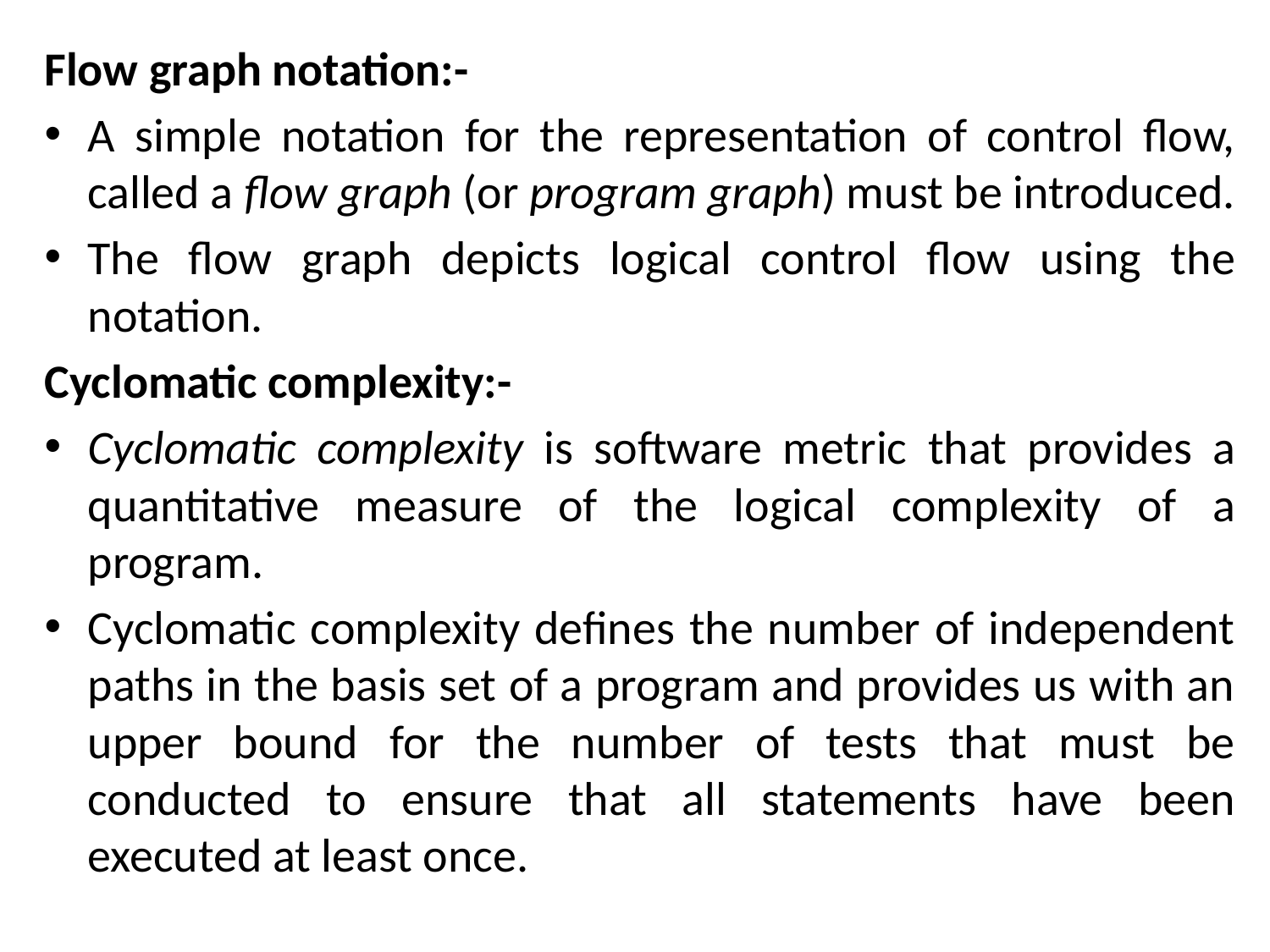

Flow graph notation:-
A simple notation for the representation of control flow, called a flow graph (or program graph) must be introduced.
The flow graph depicts logical control flow using the notation.
Cyclomatic complexity:-
Cyclomatic complexity is software metric that provides a quantitative measure of the logical complexity of a program.
Cyclomatic complexity defines the number of independent paths in the basis set of a program and provides us with an upper bound for the number of tests that must be conducted to ensure that all statements have been executed at least once.